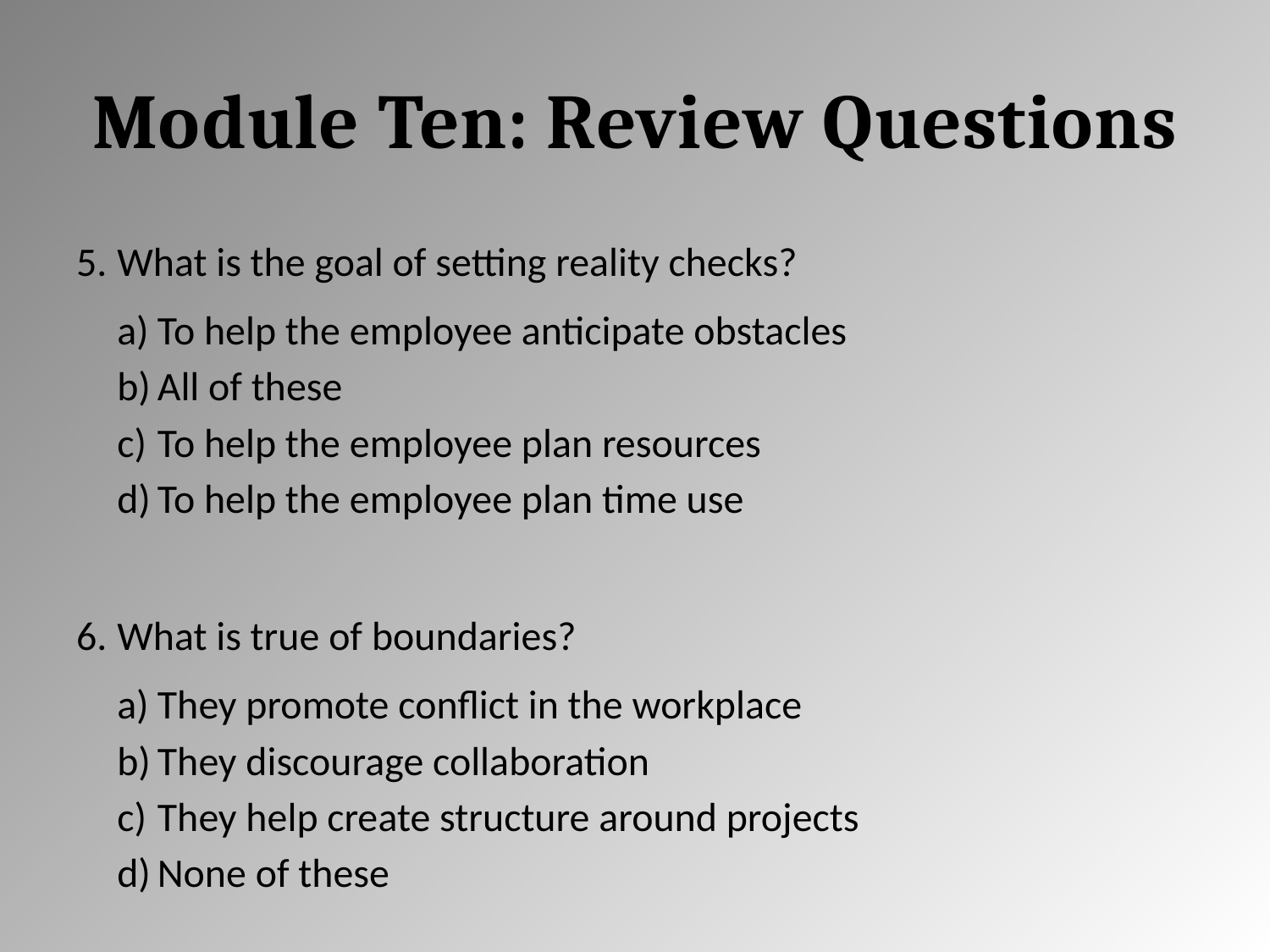

# Module Ten: Review Questions
What is the goal of setting reality checks?
To help the employee anticipate obstacles
All of these
To help the employee plan resources
To help the employee plan time use

What is true of boundaries?
They promote conflict in the workplace
They discourage collaboration
They help create structure around projects
None of these